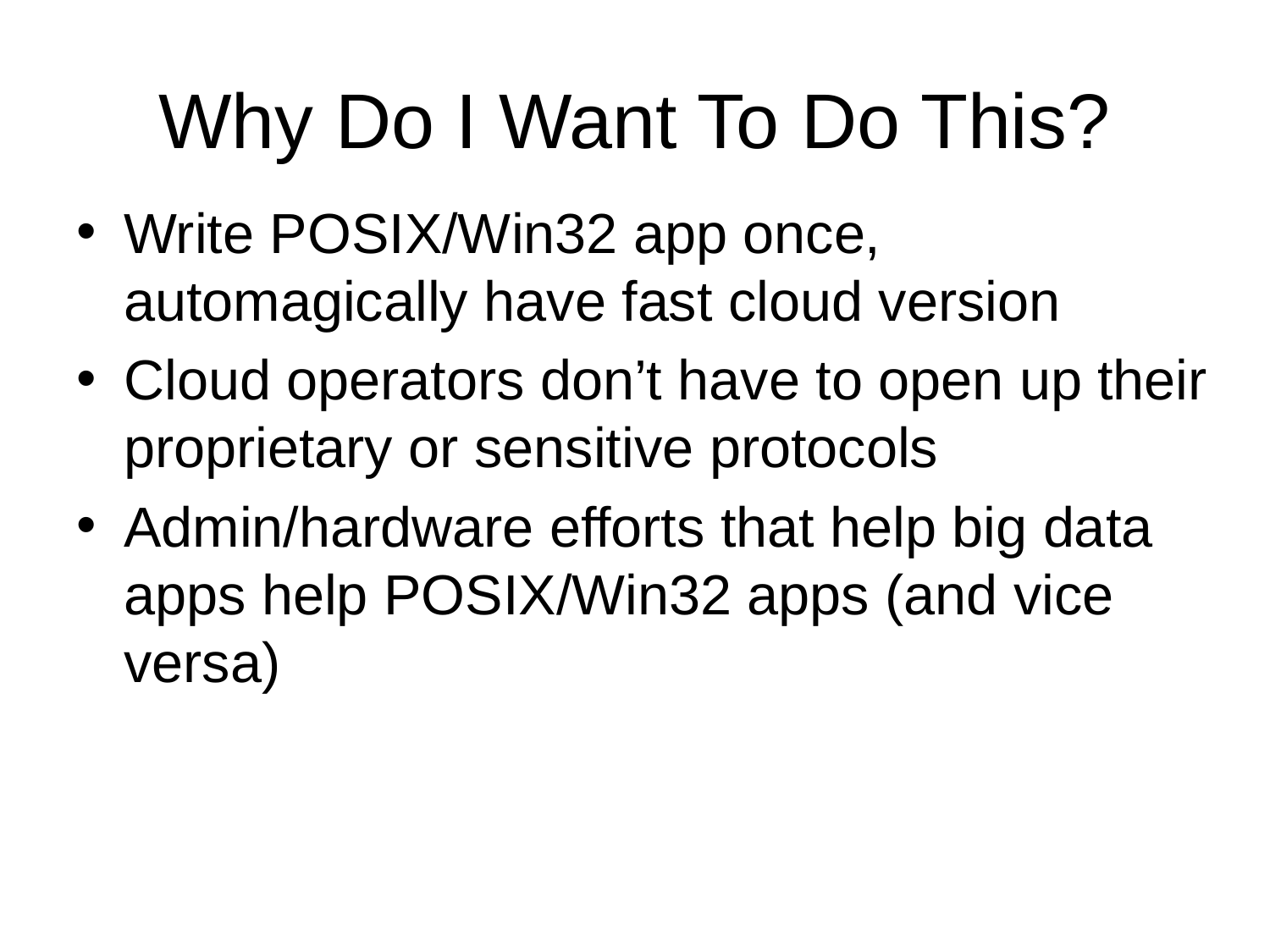

# Why Do I Want To Do This?
Write POSIX/Win32 app once, automagically have fast cloud version
Cloud operators don’t have to open up their proprietary or sensitive protocols
Admin/hardware efforts that help big data apps help POSIX/Win32 apps (and vice versa)